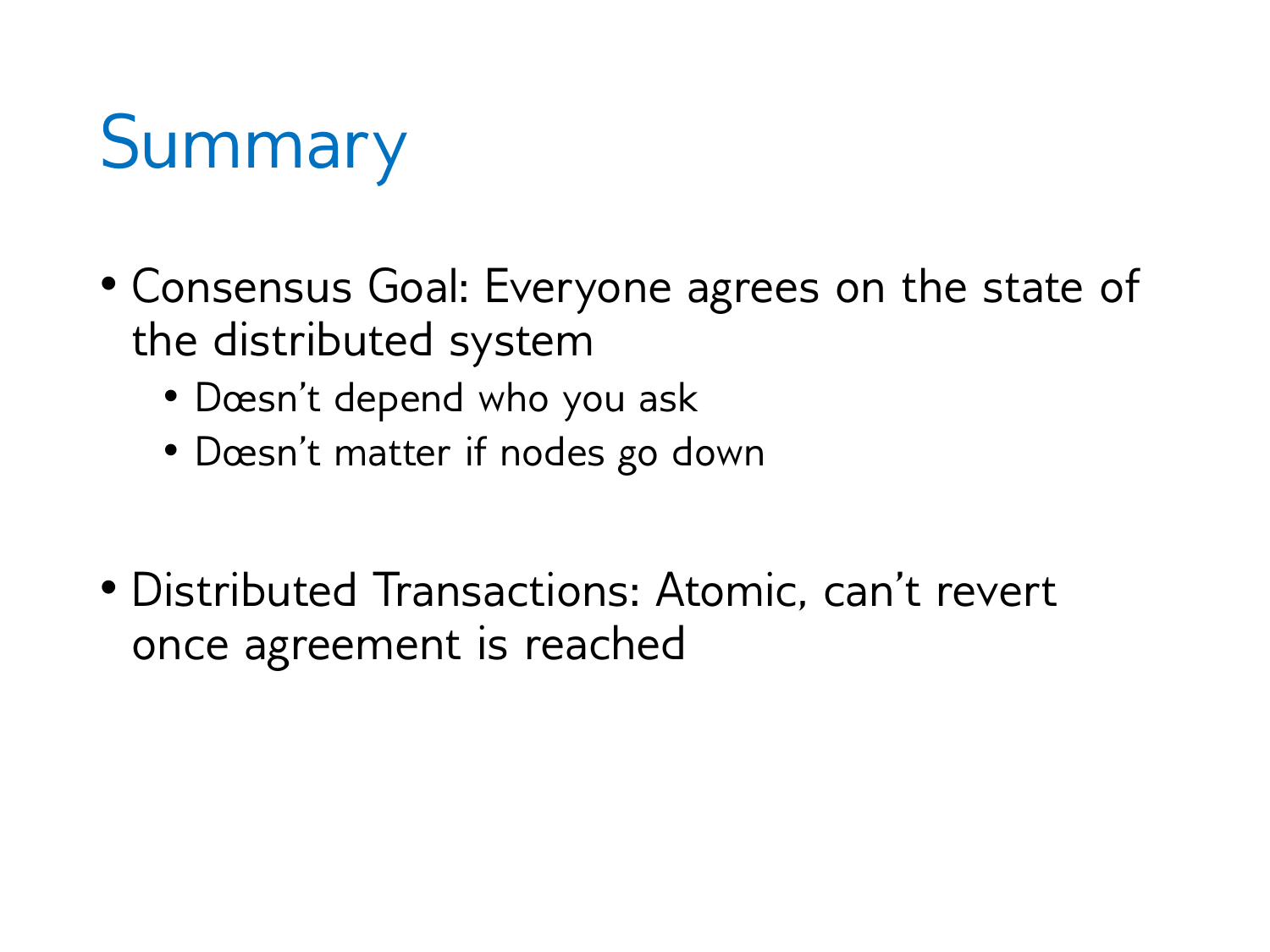

# Summary
Consensus Goal: Everyone agrees on the state of the distributed system
Doesn’t depend who you ask
Doesn’t matter if nodes go down

Distributed Transactions: Atomic, can’t revert once agreement is reached